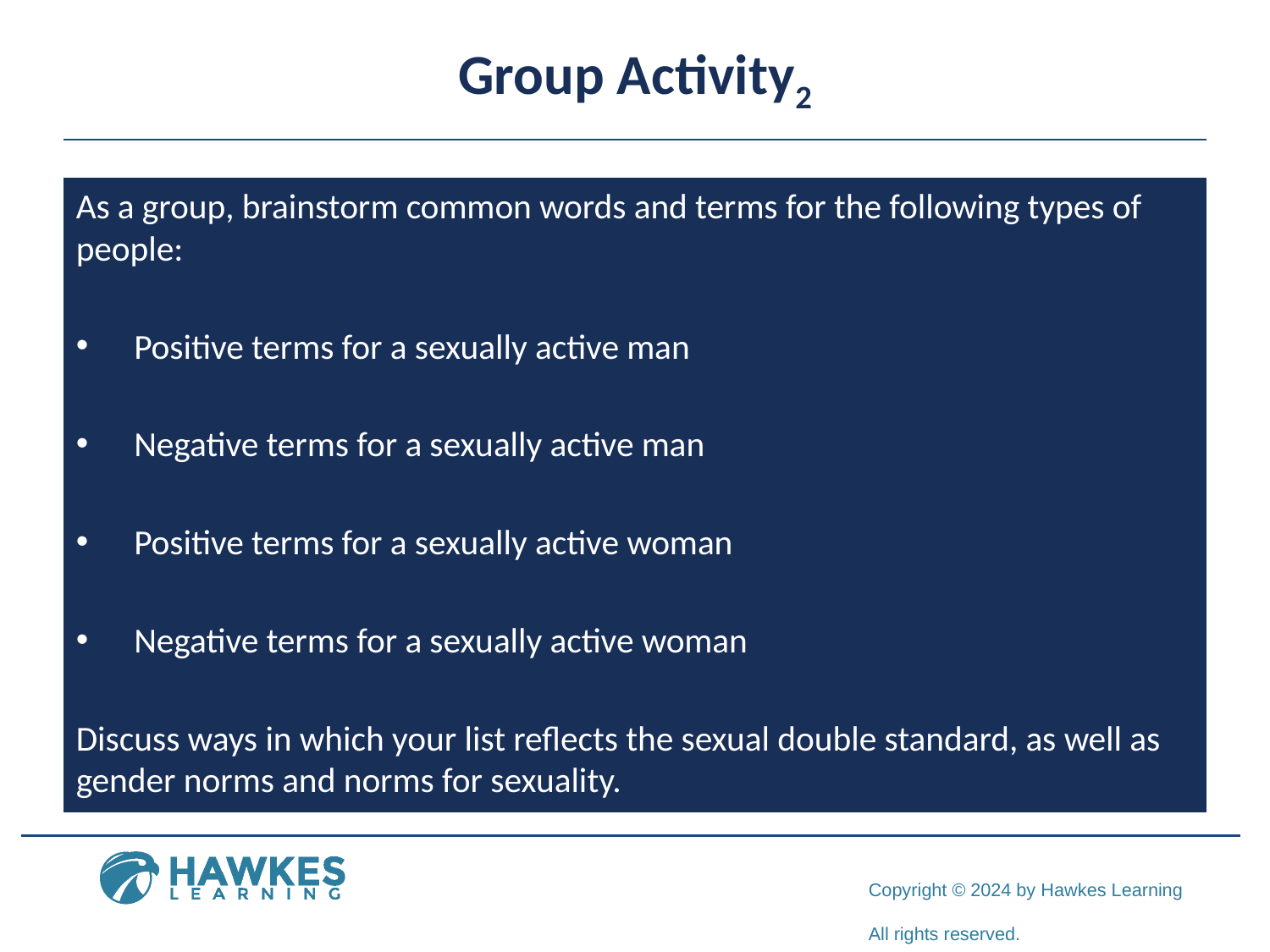

# Group Activity2
As a group, brainstorm common words and terms for the following types of people:

Positive terms for a sexually active man

Negative terms for a sexually active man

Positive terms for a sexually active woman

Negative terms for a sexually active woman

Discuss ways in which your list reflects the sexual double standard, as well as gender norms and norms for sexuality.